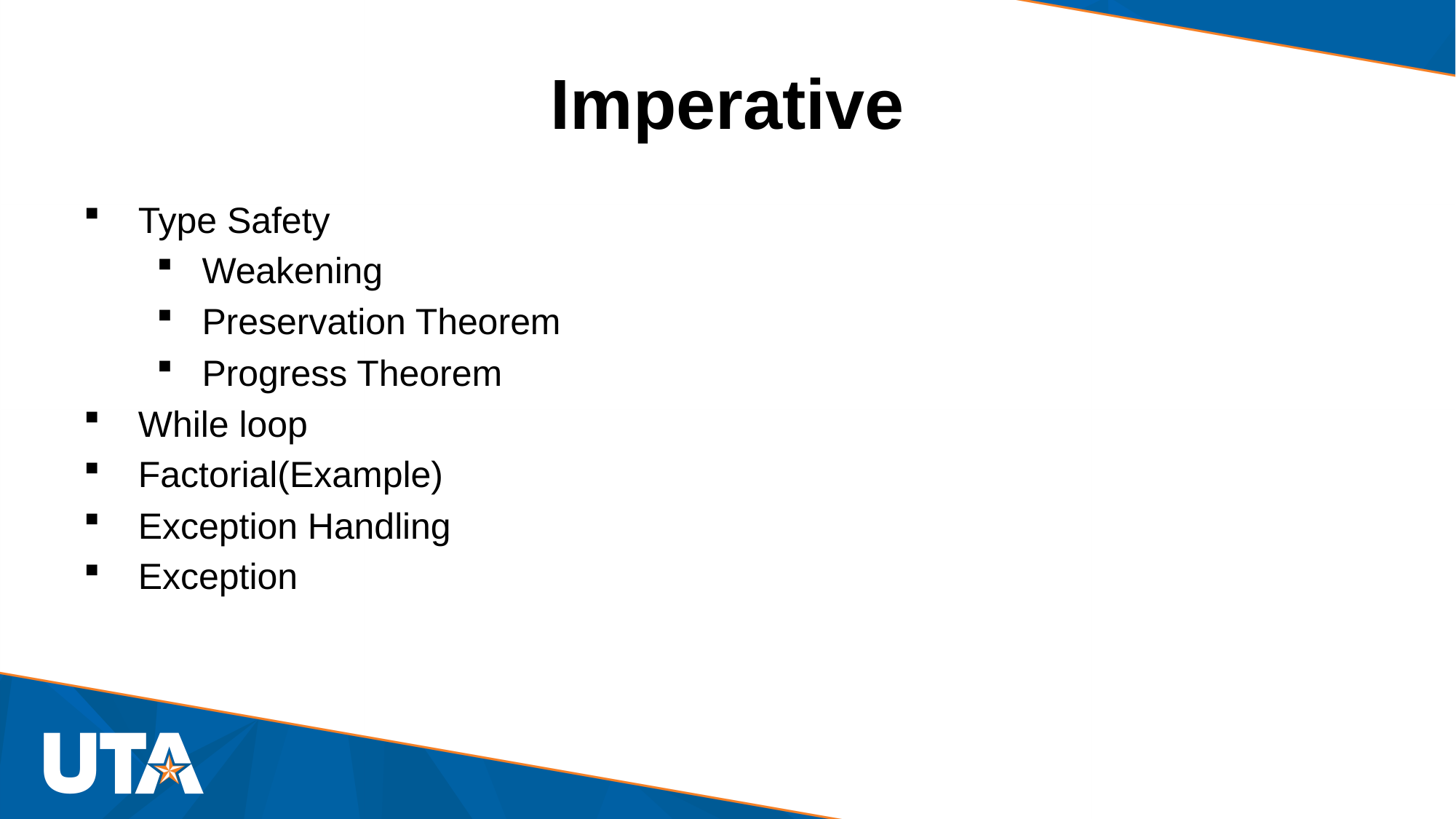

# Imperative
Type Safety
Weakening
Preservation Theorem
Progress Theorem
While loop
Factorial(Example)
Exception Handling
Exception